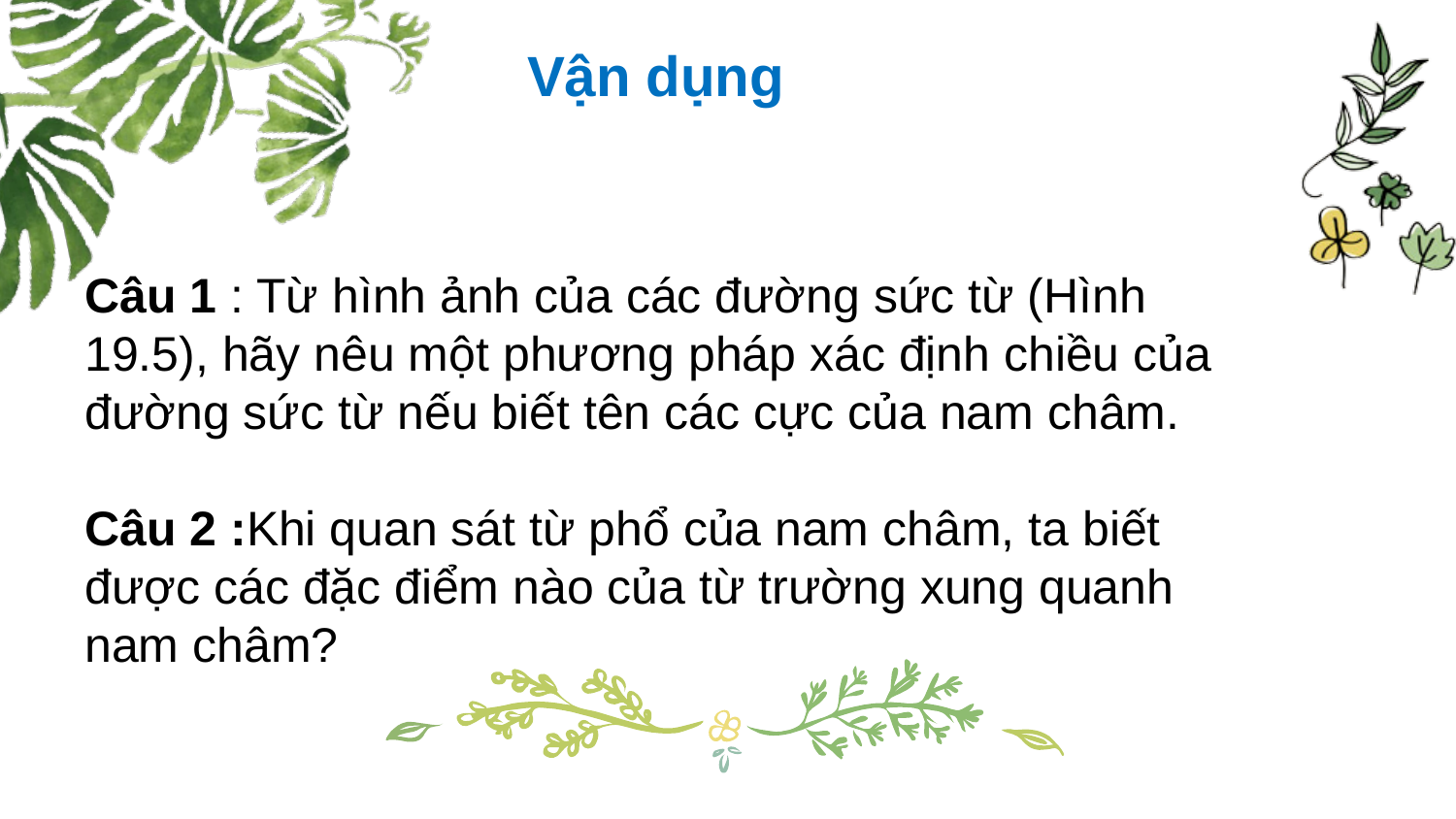

Vận dụng
Câu 1 : Từ hình ảnh của các đường sức từ (Hình 19.5), hãy nêu một phương pháp xác định chiều của đường sức từ nếu biết tên các cực của nam châm.

Câu 2 :Khi quan sát từ phổ của nam châm, ta biết được các đặc điểm nào của từ trường xung quanh nam châm?
16